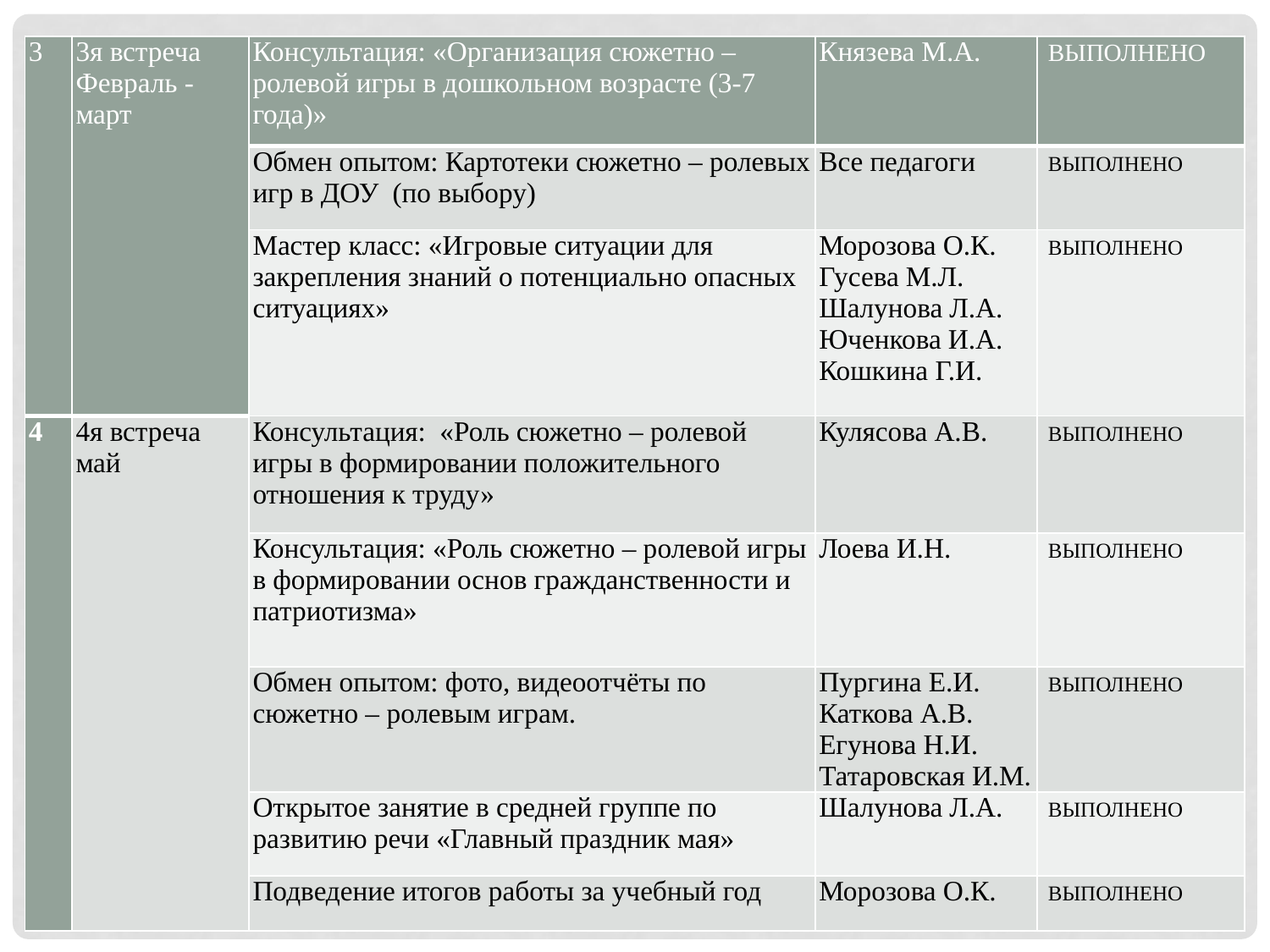

| 3 | 3я встреча Февраль - март | Консультация: «Организация сюжетно – ролевой игры в дошкольном возрасте (3-7 года)» | Князева М.А. | ВЫПОЛНЕНО |
| --- | --- | --- | --- | --- |
|  |  | Обмен опытом: Картотеки сюжетно – ролевых игр в ДОУ (по выбору) | Все педагоги | ВЫПОЛНЕНО |
|  |  | Мастер класс: «Игровые ситуации для закрепления знаний о потенциально опасных ситуациях» | Морозова О.К. Гусева М.Л. Шалунова Л.А. Юченкова И.А. Кошкина Г.И. | ВЫПОЛНЕНО |
| 4 | 4я встреча май | Консультация: «Роль сюжетно – ролевой игры в формировании положительного отношения к труду» | Кулясова А.В. | ВЫПОЛНЕНО |
|  |  | Консультация: «Роль сюжетно – ролевой игры в формировании основ гражданственности и патриотизма» | Лоева И.Н. | ВЫПОЛНЕНО |
|  |  | Обмен опытом: фото, видеоотчёты по сюжетно – ролевым играм. | Пургина Е.И. Каткова А.В. Егунова Н.И. Татаровская И.М. | ВЫПОЛНЕНО |
|  |  | Открытое занятие в средней группе по развитию речи «Главный праздник мая» | Шалунова Л.А. | ВЫПОЛНЕНО |
|  |  | Подведение итогов работы за учебный год | Морозова О.К. | ВЫПОЛНЕНО |